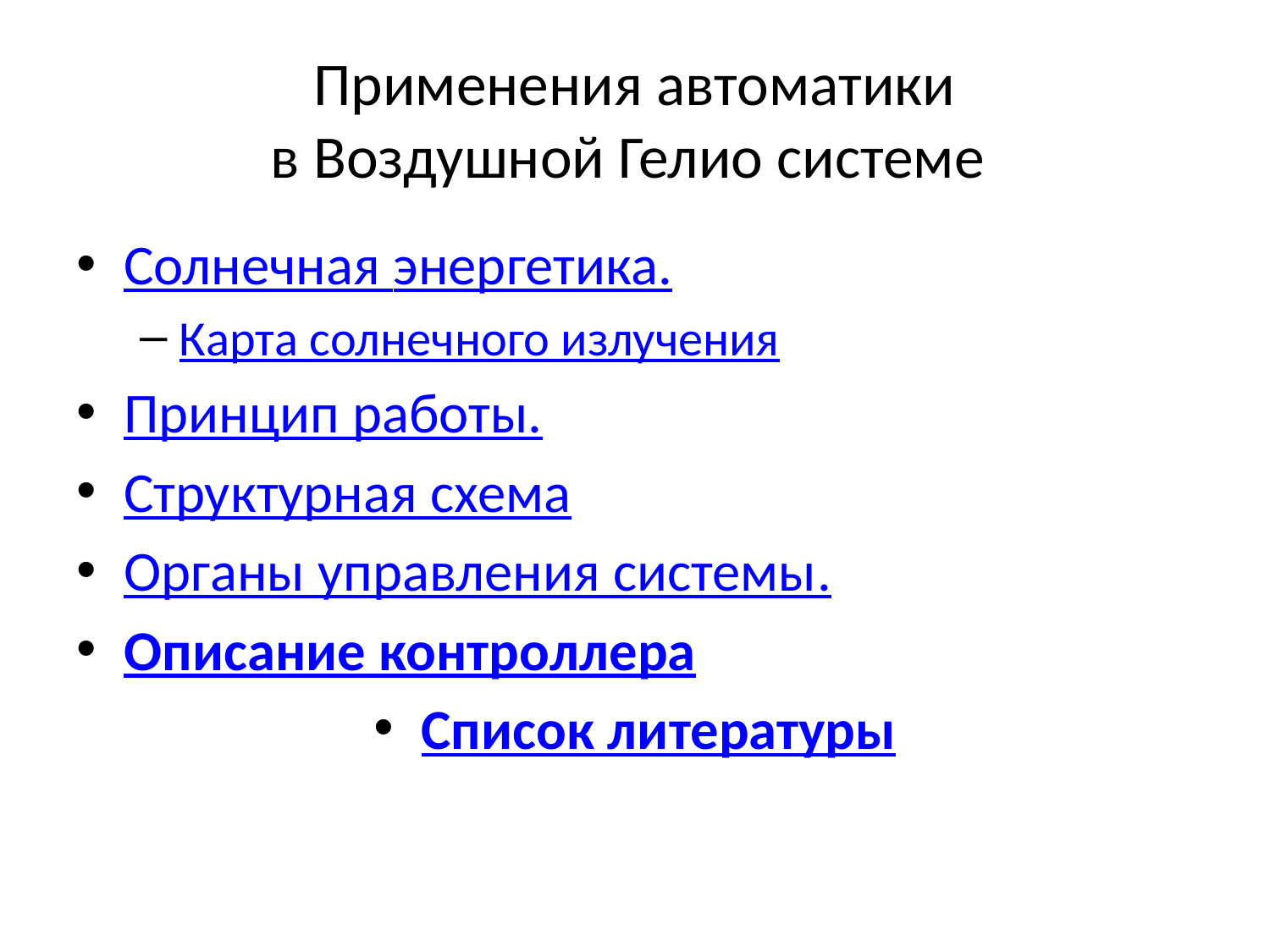

# Применения автоматики в Воздушной Гелио системе
Солнечная энергетика.
Карта солнечного излучения
Принцип работы.
Структурная схема
Органы управления системы.
Описание контроллера
Список литературы